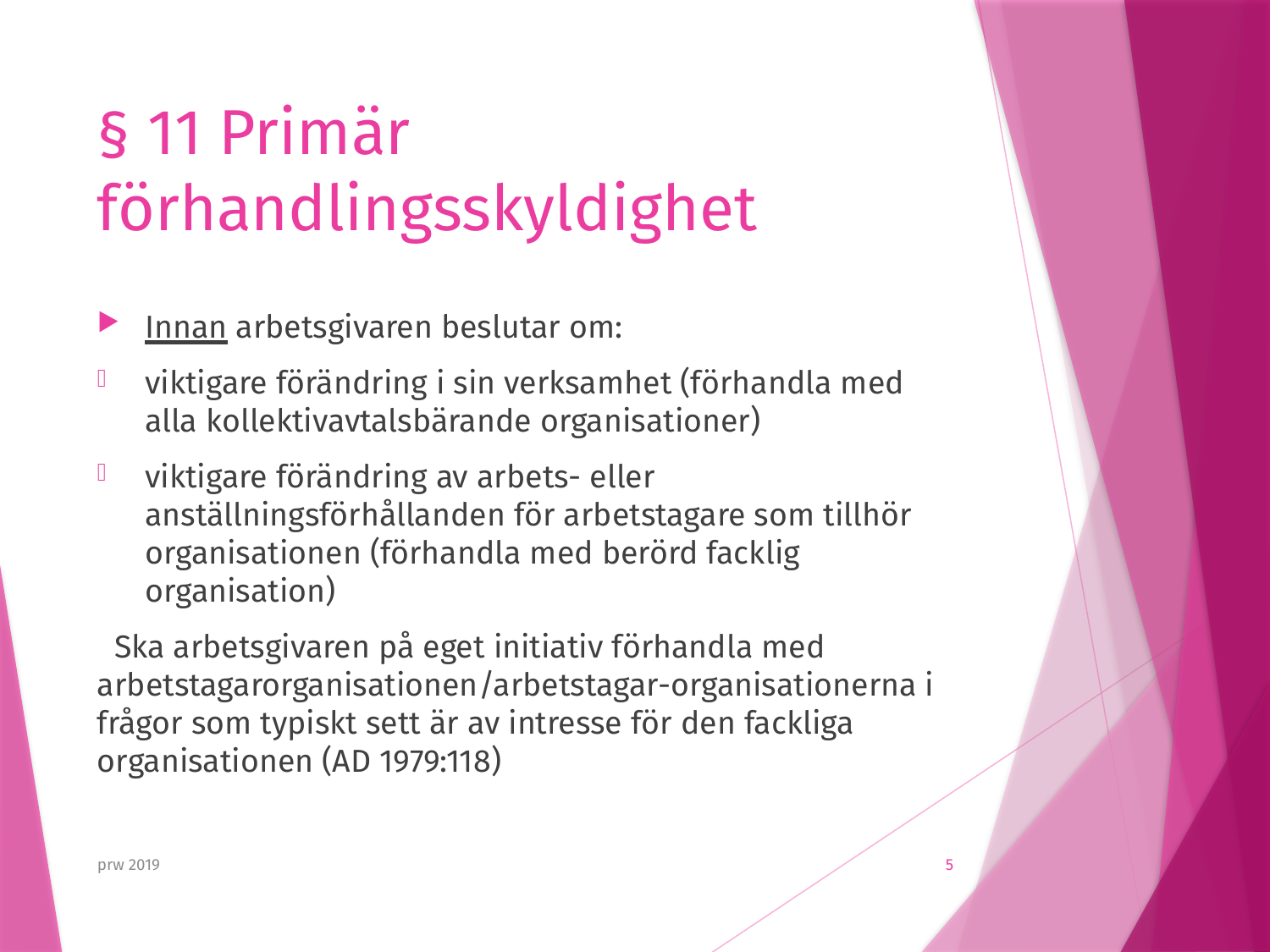

# § 11 Primär förhandlingsskyldighet
Innan arbetsgivaren beslutar om:
viktigare förändring i sin verksamhet (förhandla med alla kollektivavtalsbärande organisationer)
viktigare förändring av arbets- eller anställningsförhållanden för arbetstagare som tillhör organisationen (förhandla med berörd facklig organisation)
  Ska arbetsgivaren på eget initiativ förhandla med     arbetstagarorganisationen/arbetstagar-organisationerna i frågor som typiskt sett är av intresse för den fackliga organisationen (AD 1979:118)
prw 2019
5